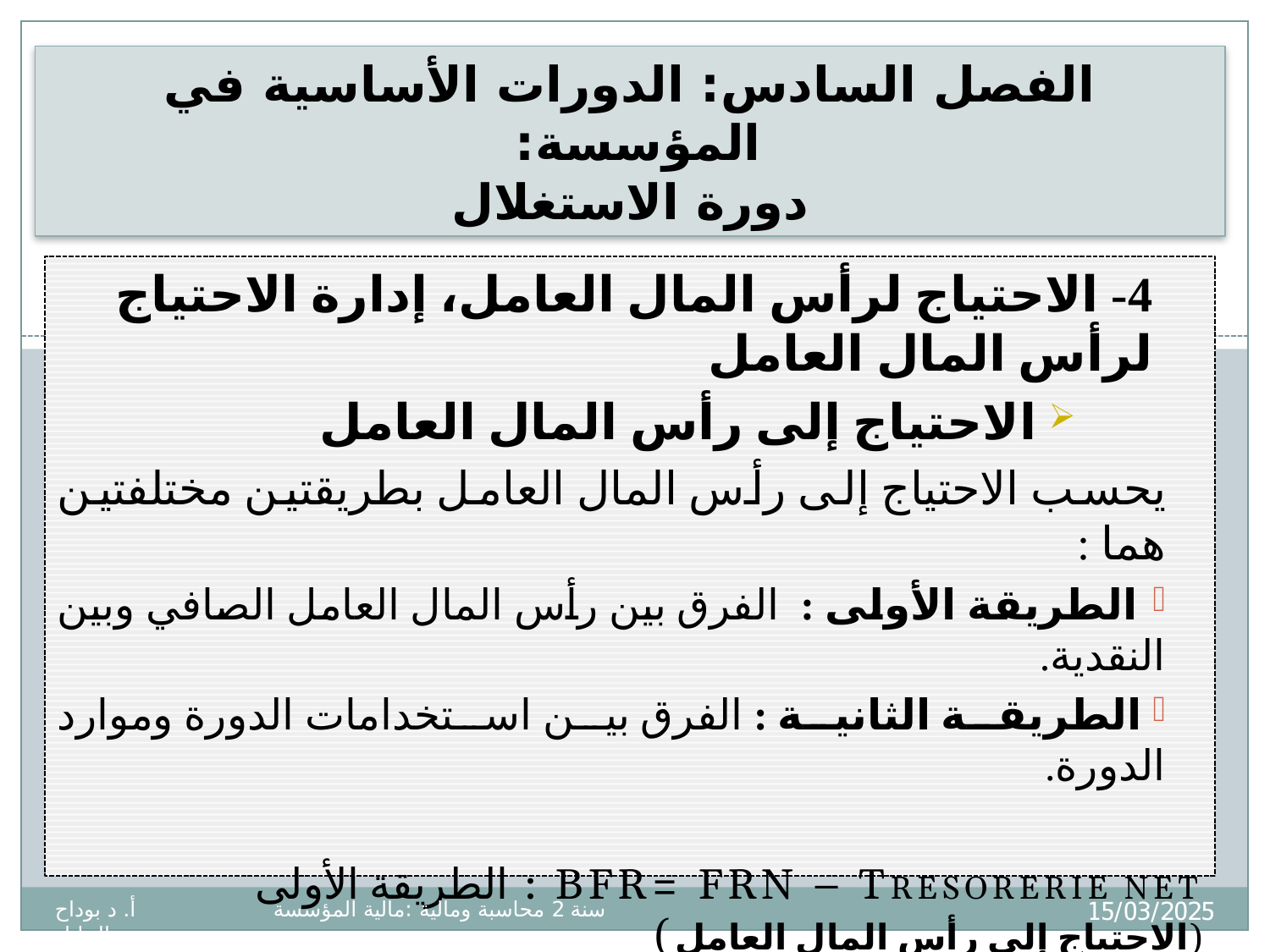

# الفصل السادس: الدورات الأساسية في المؤسسة: دورة الاستغلال
4-	 الاحتياج لرأس المال العامل، إدارة الاحتياج لرأس المال العامل
 الاحتياج إلى رأس المال العامل
يحسب الاحتياج إلى رأس المال العامل بطريقتين مختلفتين هما :
 الطريقة الأولى :  الفرق بين رأس المال العامل الصافي وبين النقدية.
 الطريقة الثانية : الفرق بين استخدامات الدورة وموارد الدورة.

 الطريقة الأولى : BFR= FRN – Tresorerie Net (الاحتياج إلى رأس المال العامل)
                                الطريقة الثانية : BFR = EC – RC
BFR = Emplois Cycliques – Ressources Cycliques

17
15/03/2025
سنة 2 محاسبة ومالية :مالية المؤسسة                     أ. د بوداح عبدالجليل